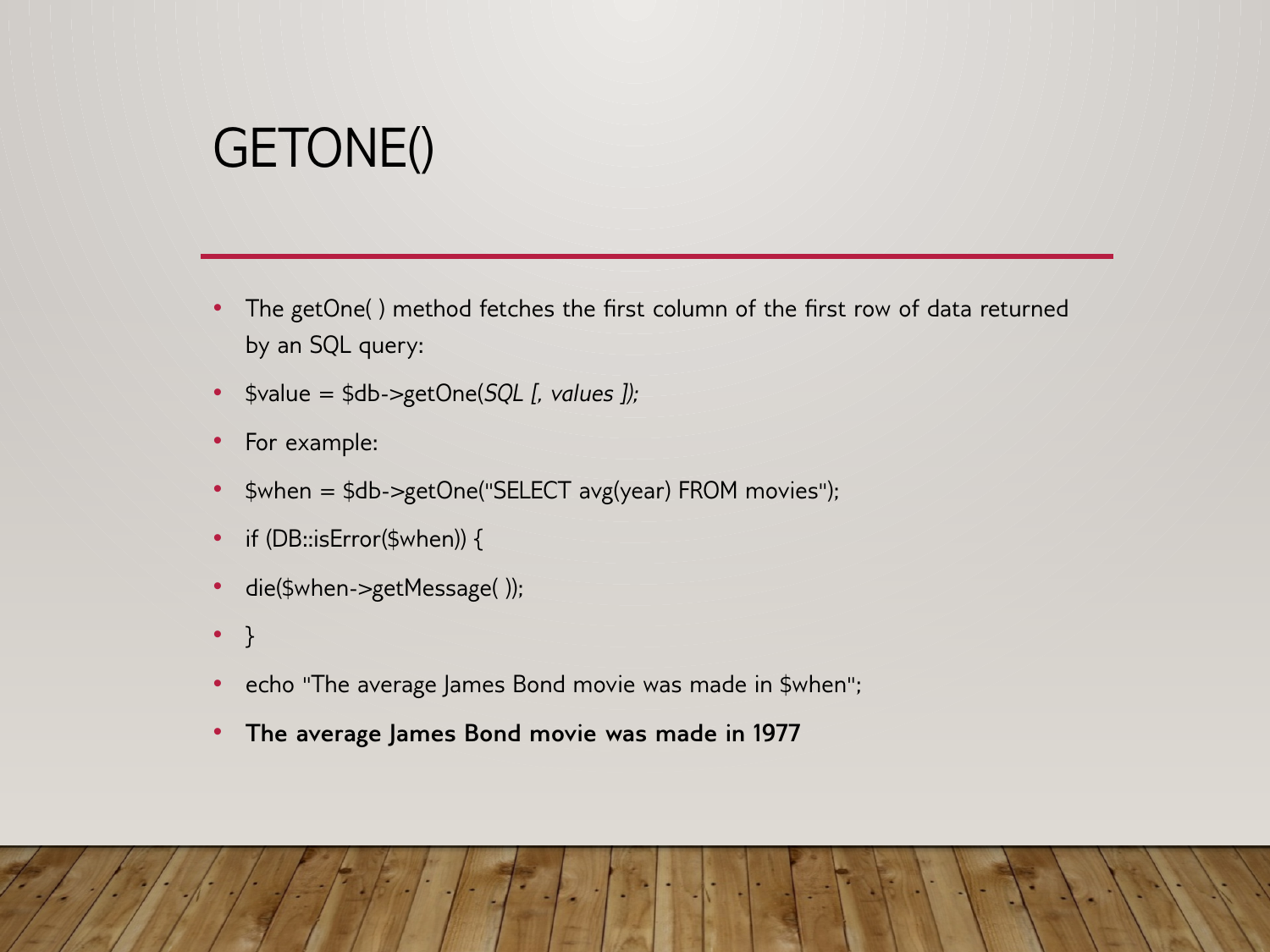

# getOne()
The getOne( ) method fetches the first column of the first row of data returned by an SQL query:
$value = $db->getOne(SQL [, values ]);
For example:
$when = $db->getOne("SELECT avg(year) FROM movies");
if (DB::isError($when)) {
die($when->getMessage( ));
}
echo "The average James Bond movie was made in $when";
The average James Bond movie was made in 1977